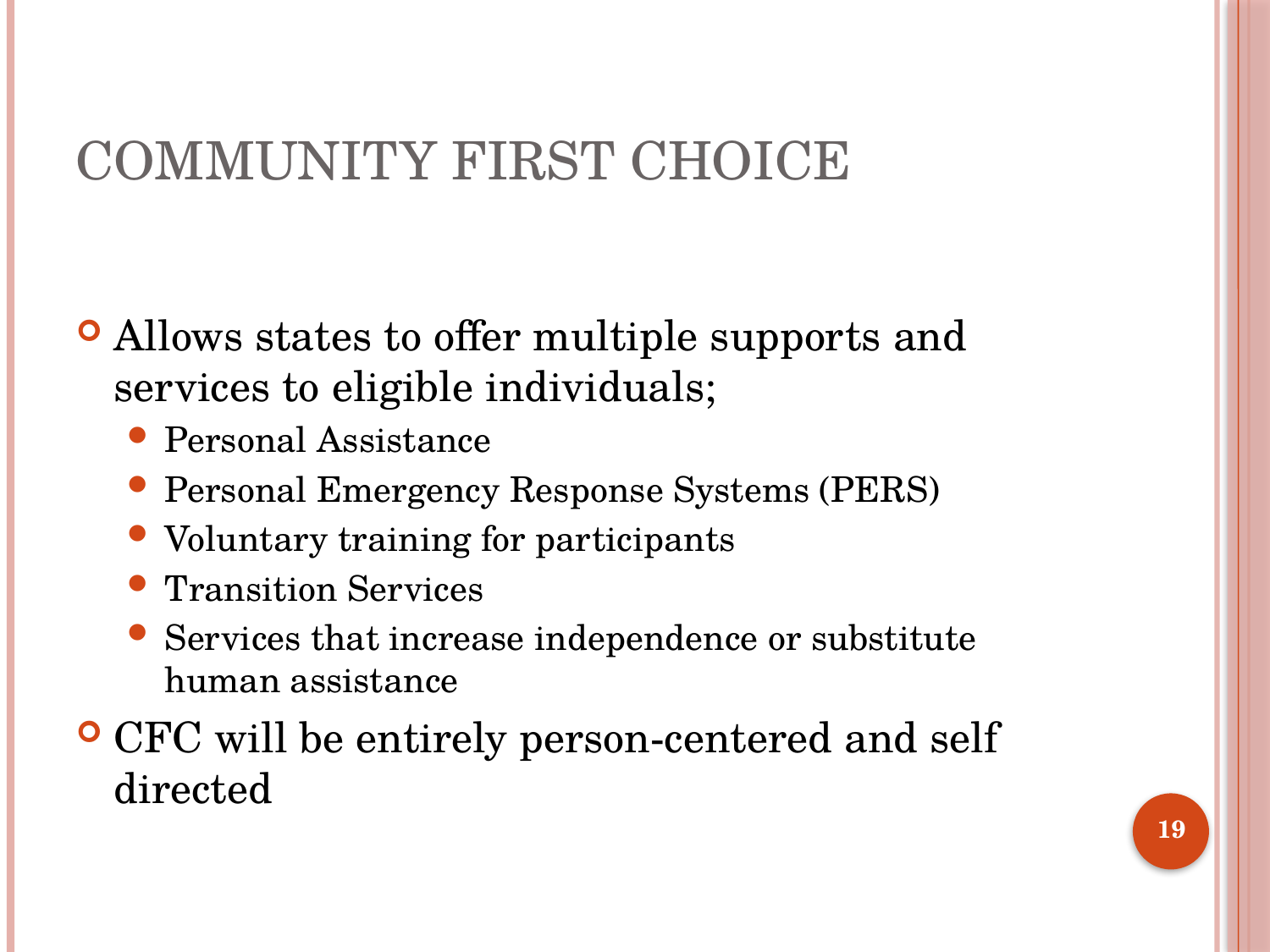

# Community First Choice
Allows states to offer multiple supports and services to eligible individuals;
Personal Assistance
Personal Emergency Response Systems (PERS)
Voluntary training for participants
Transition Services
Services that increase independence or substitute human assistance
CFC will be entirely person-centered and self directed
19